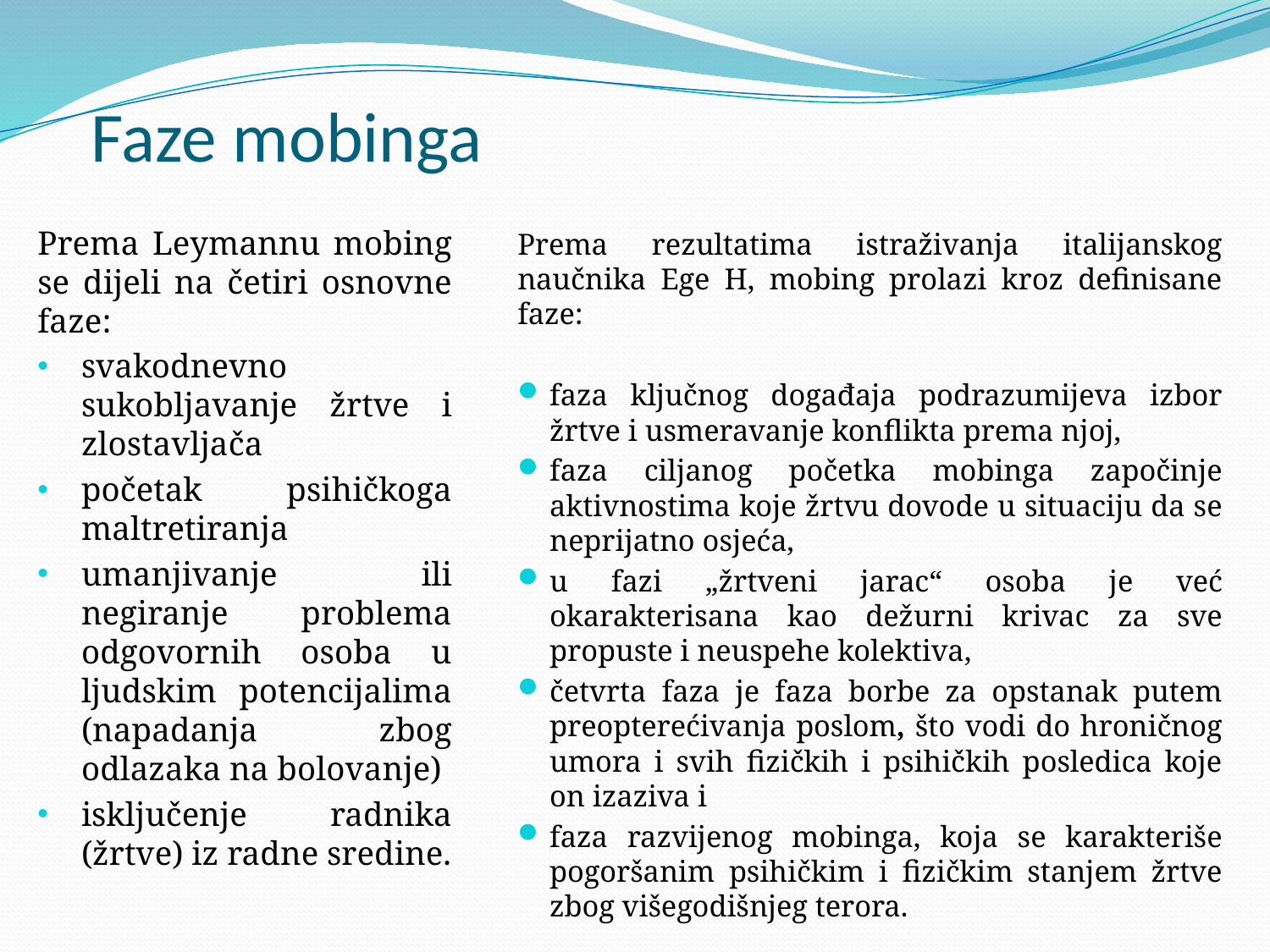

# Faze mobinga
Prema Leymannu mobing se dijeli na četiri osnovne faze:
svakodnevno sukobljavanje žrtve i zlostavljača
početak psihičkoga maltretiranja
umanjivanje ili negiranje problema odgovornih osoba u ljudskim potencijalima (napadanja zbog odlazaka na bolovanje)
isključenje radnika (žrtve) iz radne sredine.

Prema rezultatima istraživanja italijanskog naučnika Ege H, mobing prolazi kroz definisane faze:

faza ključnog događaja podrazumijeva izbor žrtve i usmeravanje konflikta prema njoj,
faza ciljanog početka mobinga započinje aktivnostima koje žrtvu dovode u situaciju da se neprijatno osjeća,
u fazi „žrtveni jarac“ osoba je već okarakterisana kao dežurni krivac za sve propuste i neuspehe kolektiva,
četvrta faza je faza borbe za opstanak putem preopterećivanja poslom, što vodi do hroničnog umora i svih fizičkih i psihičkih posledica koje on izaziva i
faza razvijenog mobinga, koja se karakteriše pogoršanim psihičkim i fizičkim stanjem žrtve zbog višegodišnjeg terora.